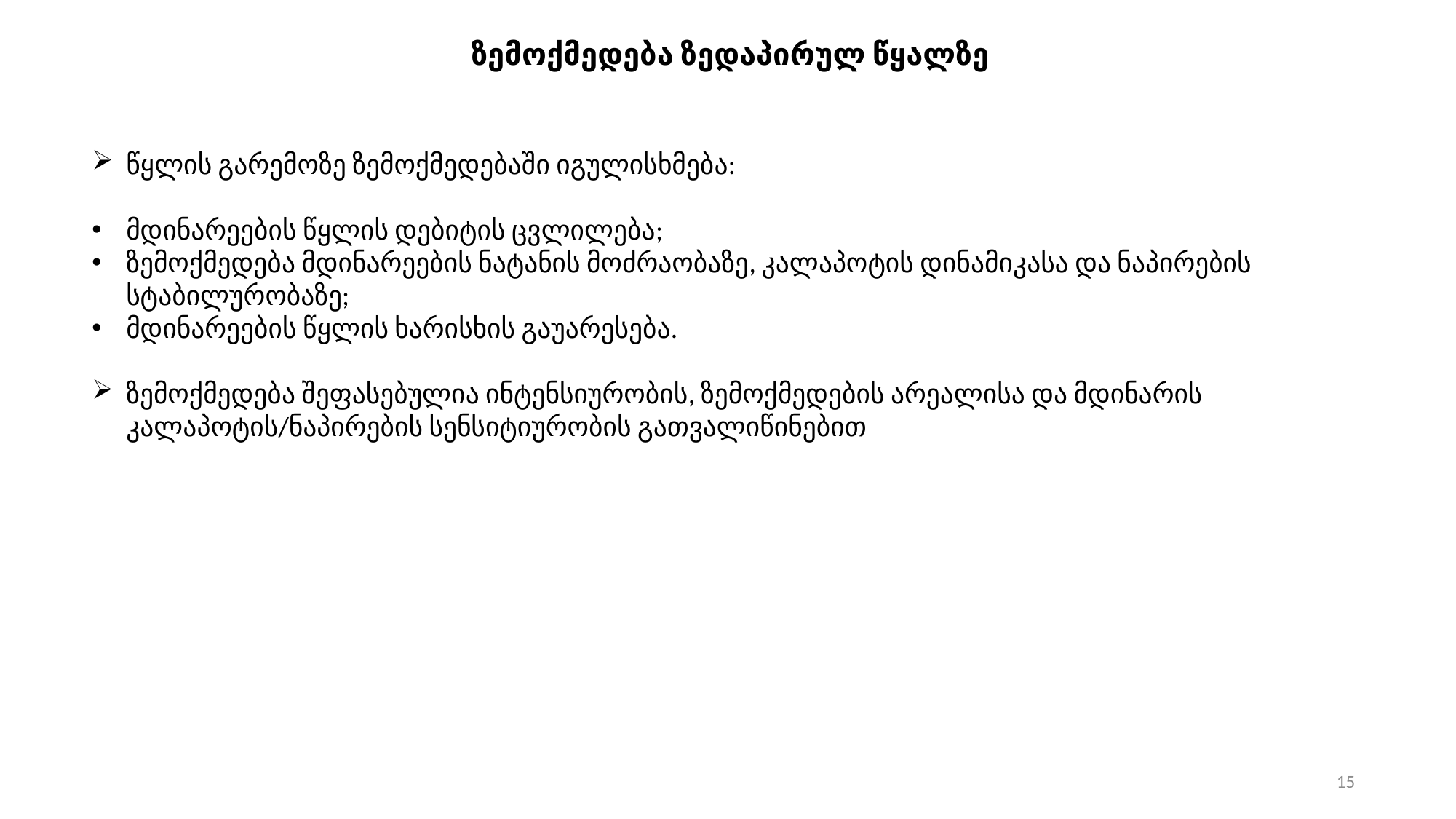

ზემოქმედება ზედაპირულ წყალზე
წყლის გარემოზე ზემოქმედებაში იგულისხმება:

მდინარეების წყლის დებიტის ცვლილება;
ზემოქმედება მდინარეების ნატანის მოძრაობაზე, კალაპოტის დინამიკასა და ნაპირების სტაბილურობაზე;
მდინარეების წყლის ხარისხის გაუარესება.

ზემოქმედება შეფასებულია ინტენსიურობის, ზემოქმედების არეალისა და მდინარის კალაპოტის/ნაპირების სენსიტიურობის გათვალიწინებით

15